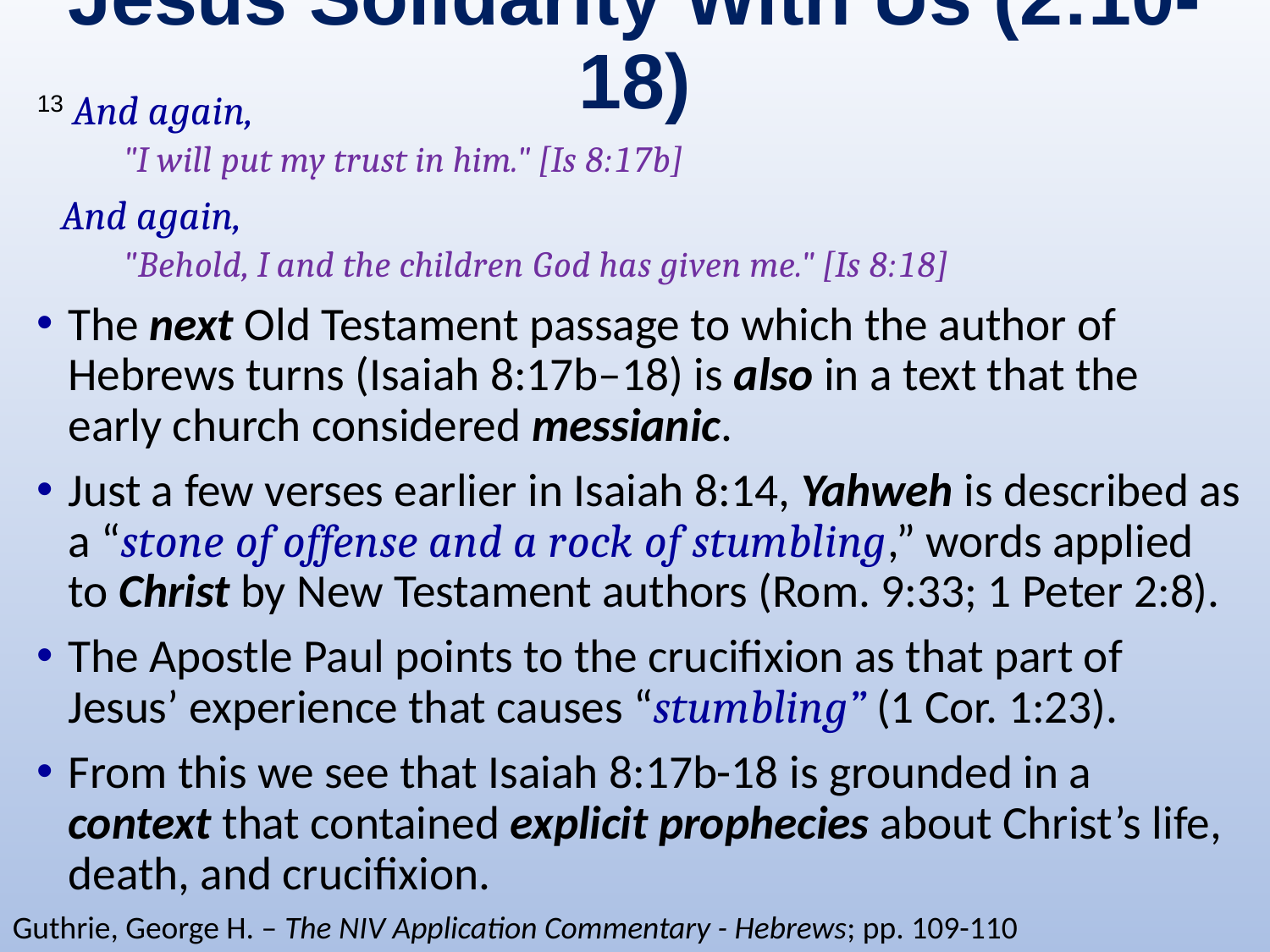

# Jesus Solidarity With Us (2:10-18)
13 And again,
"I will put my trust in him." [Is 8:17b]
And again,
"Behold, I and the children God has given me." [Is 8:18]
The next Old Testament passage to which the author of Hebrews turns (Isaiah 8:17b–18) is also in a text that the early church considered messianic.
Just a few verses earlier in Isaiah 8:14, Yahweh is described as a “stone of offense and a rock of stumbling,” words applied to Christ by New Testament authors (Rom. 9:33; 1 Peter 2:8).
The Apostle Paul points to the crucifixion as that part of Jesus’ experience that causes “stumbling” (1 Cor. 1:23).
From this we see that Isaiah 8:17b-18 is grounded in a context that contained explicit prophecies about Christ’s life, death, and crucifixion.

Guthrie, George H. – The NIV Application Commentary - Hebrews; pp. 109-110